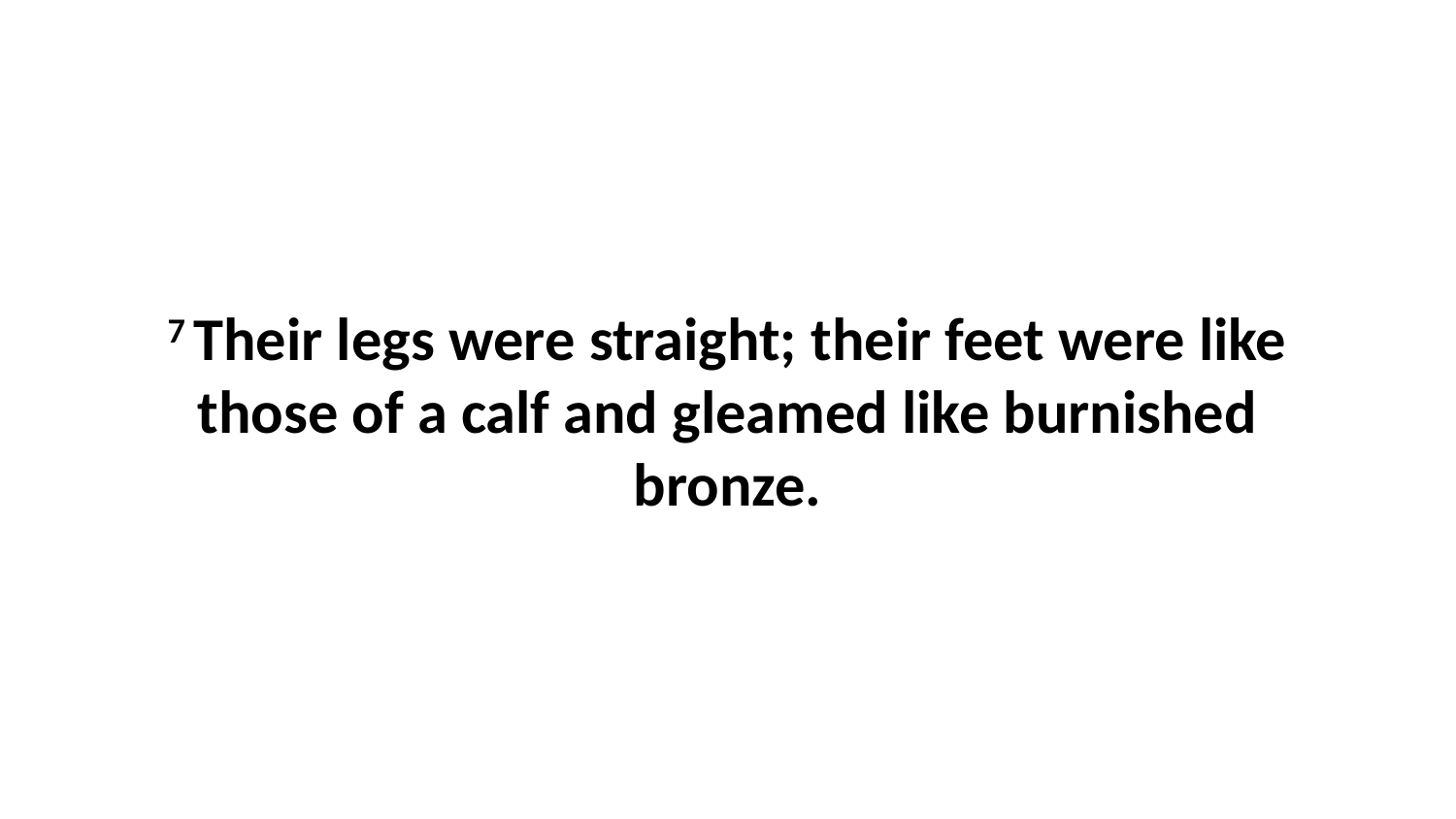

7 Their legs were straight; their feet were like those of a calf and gleamed like burnished bronze.